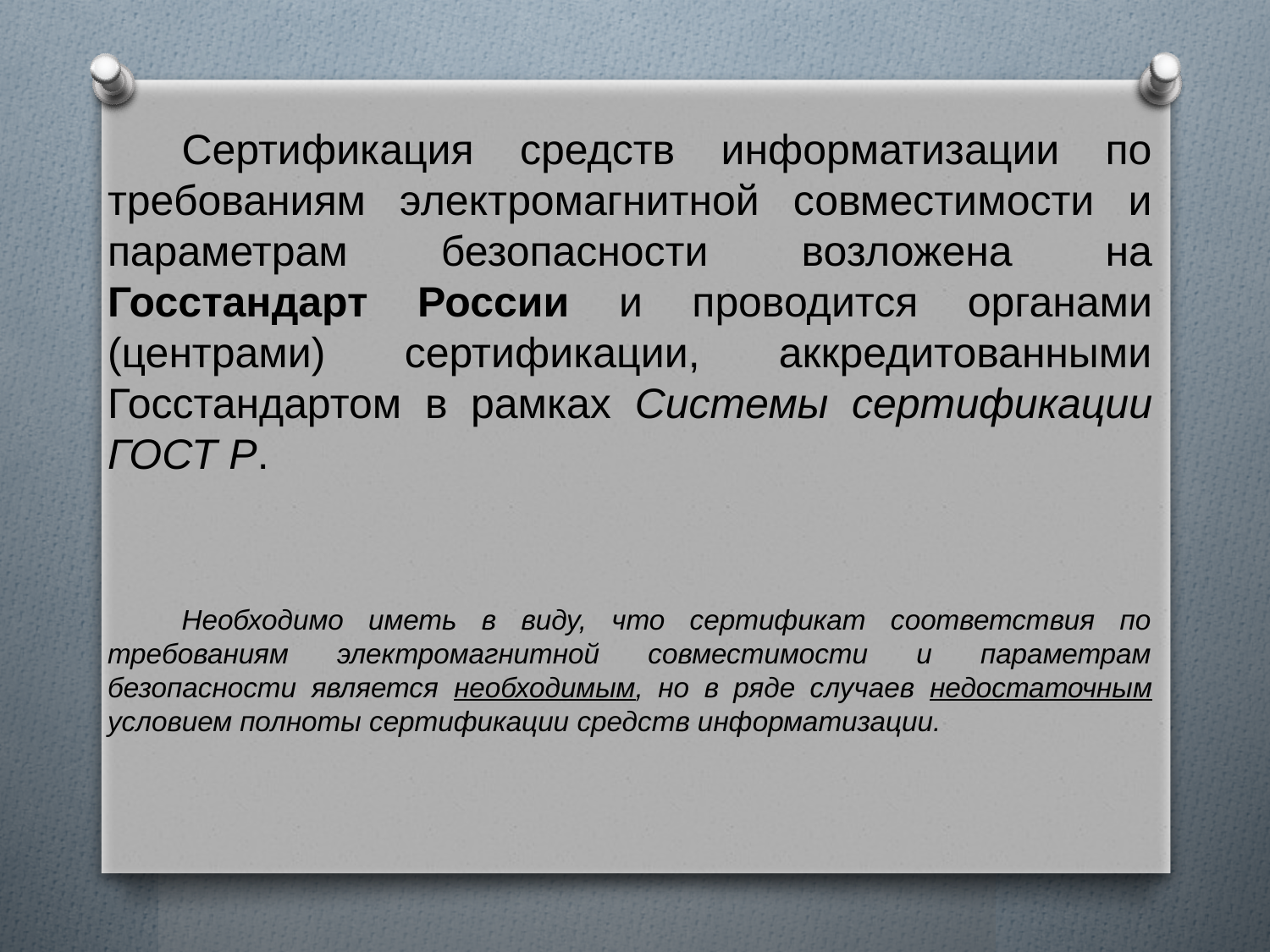

Сертификация средств информатизации по требованиям электромагнитной совместимости и параметрам безопасности возложена на Госстандарт России и проводится органами (центрами) сертификации, аккредитованными Госстандартом в рамках Системы сертификации ГОСТ Р.

Необходимо иметь в виду, что сертификат соответствия по требованиям электромагнитной совместимости и параметрам безопасности является необходимым, но в ряде случаев недостаточным условием полноты сертификации средств информатизации.